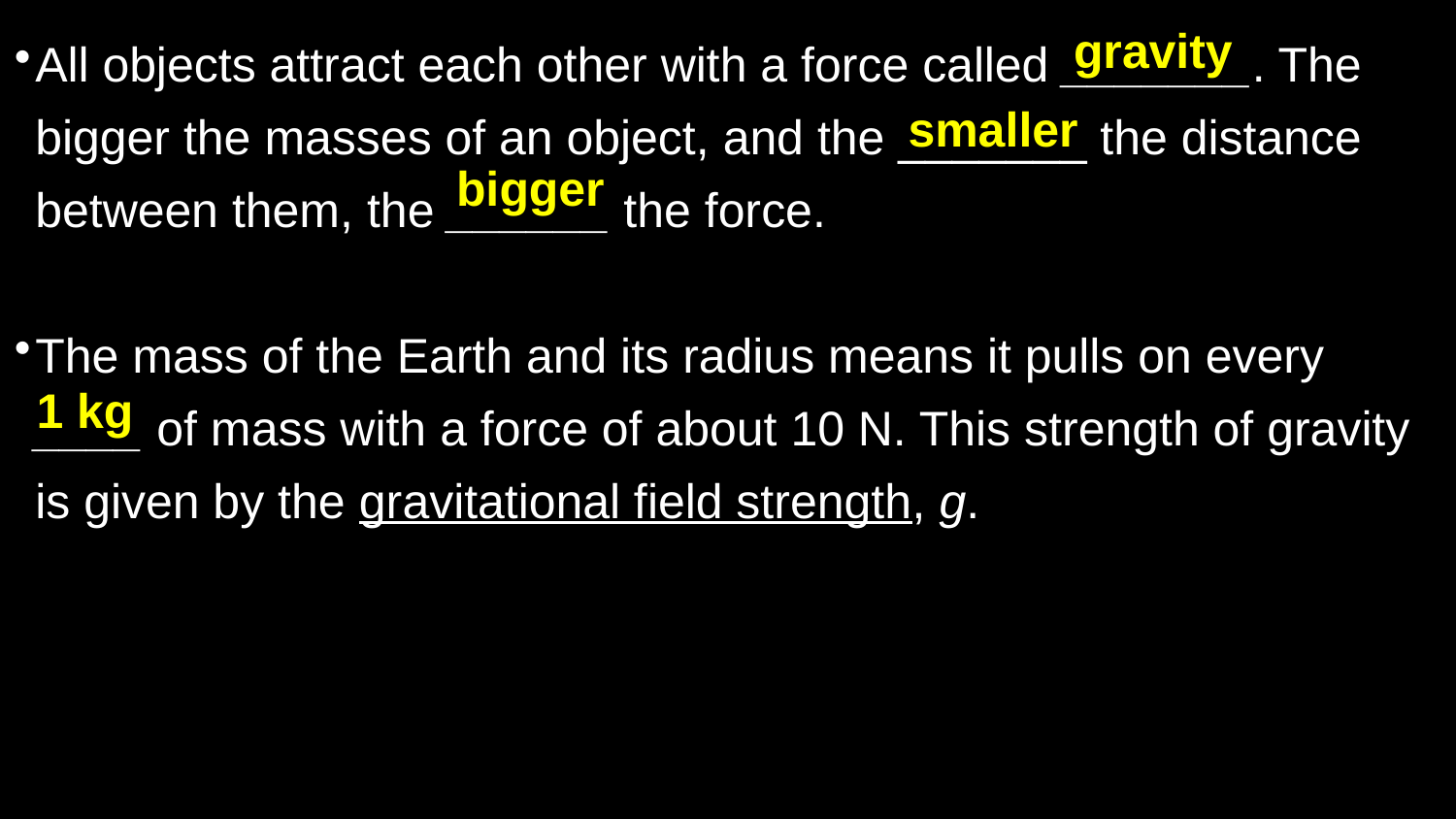

All objects attract each other with a force called _______. The bigger the masses of an object, and the _______ the distance between them, the ______ the force.

The mass of the Earth and its radius means it pulls on every ____ of mass with a force of about 10 N. This strength of gravity is given by the gravitational field strength, g.
gravity
smaller
bigger
1 kg